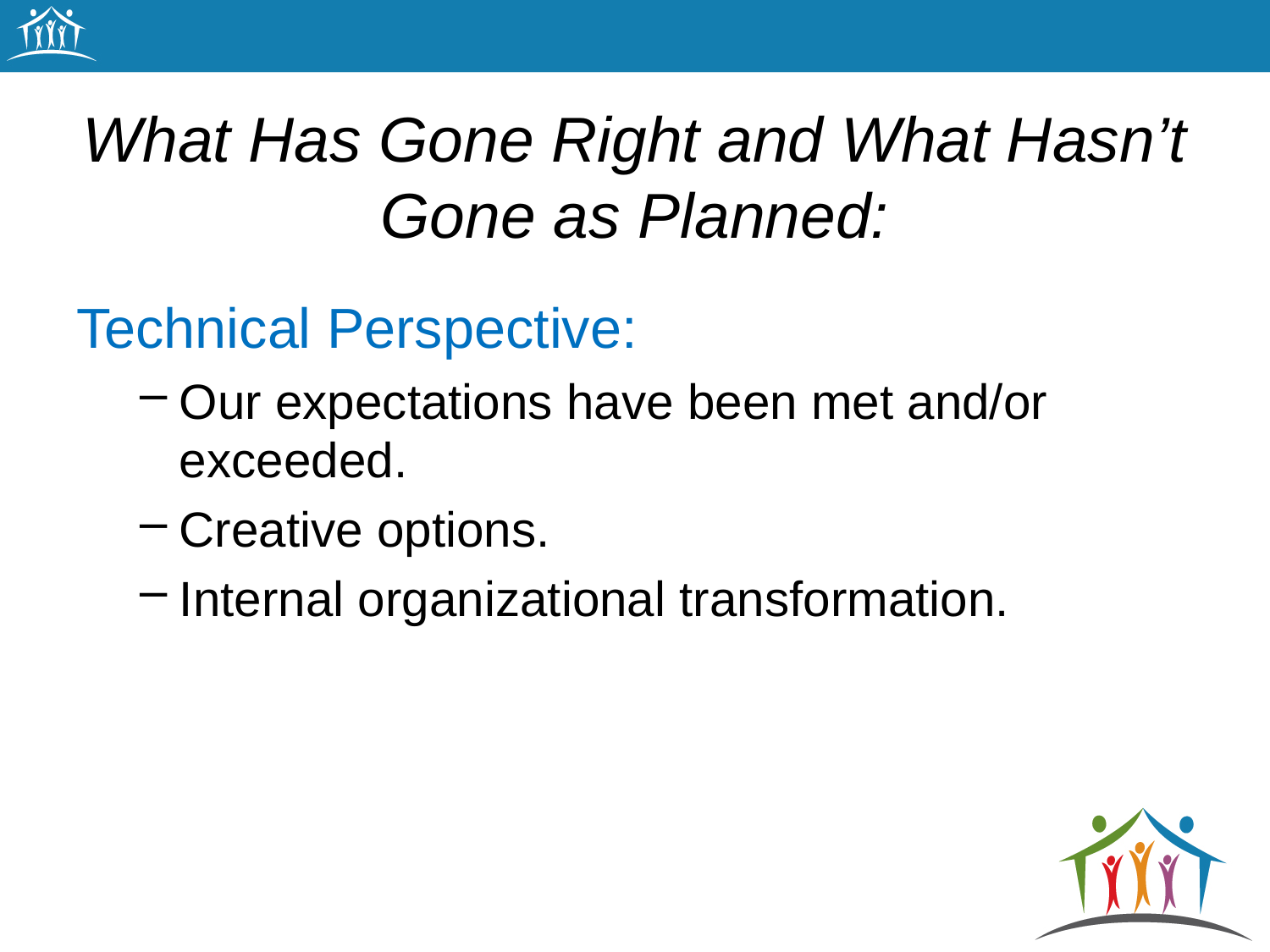

# What Has Gone Right and What Hasn’t Gone as Planned:
Technical Perspective:
Our expectations have been met and/or exceeded.
Creative options.
Internal organizational transformation.